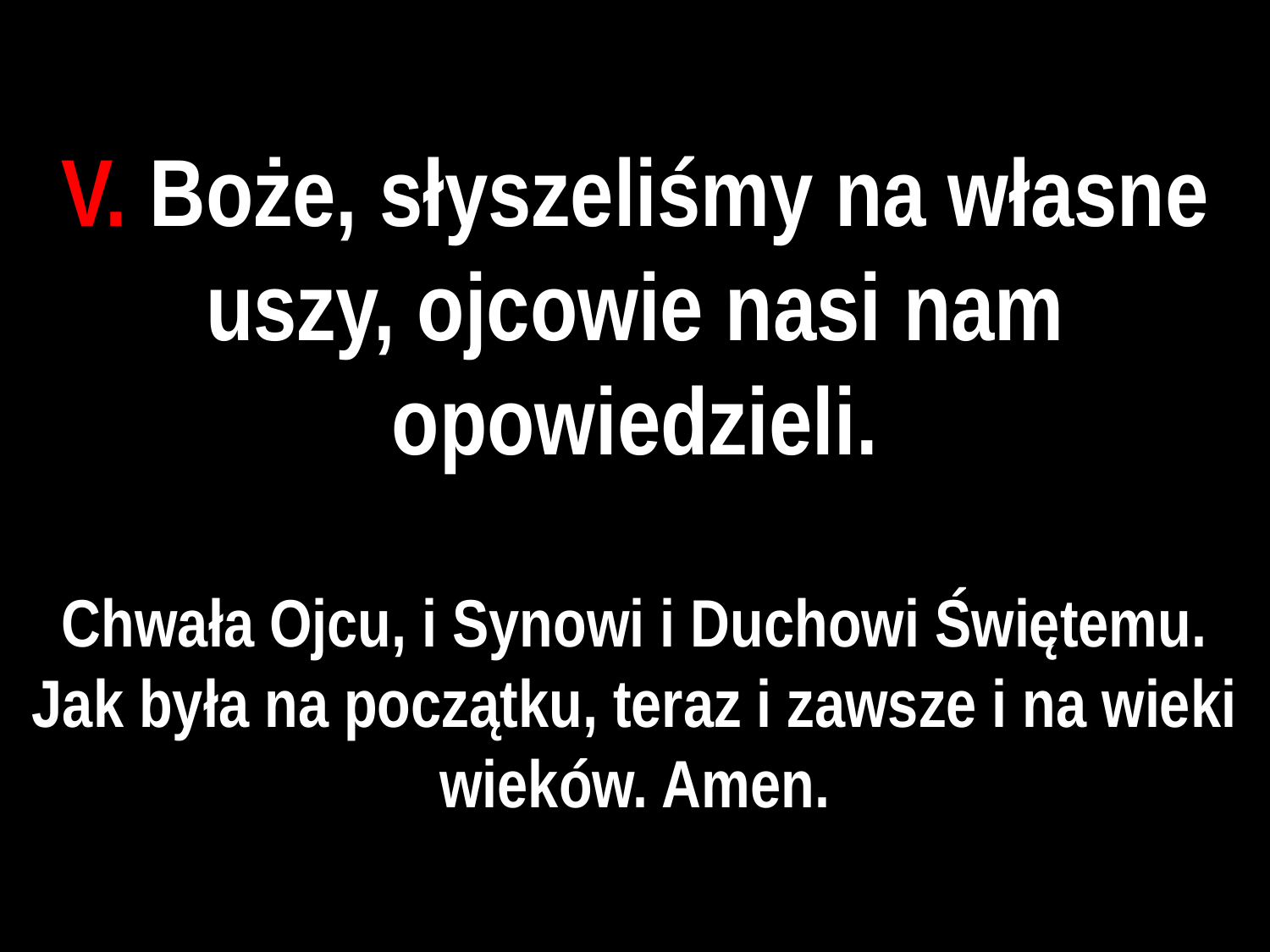

# V. Boże, słyszeliśmy na własne uszy, ojcowie nasi nam opowiedzieli.

Chwała Ojcu, i Synowi i Duchowi Świętemu. Jak była na początku, teraz i zawsze i na wieki wieków. Amen.